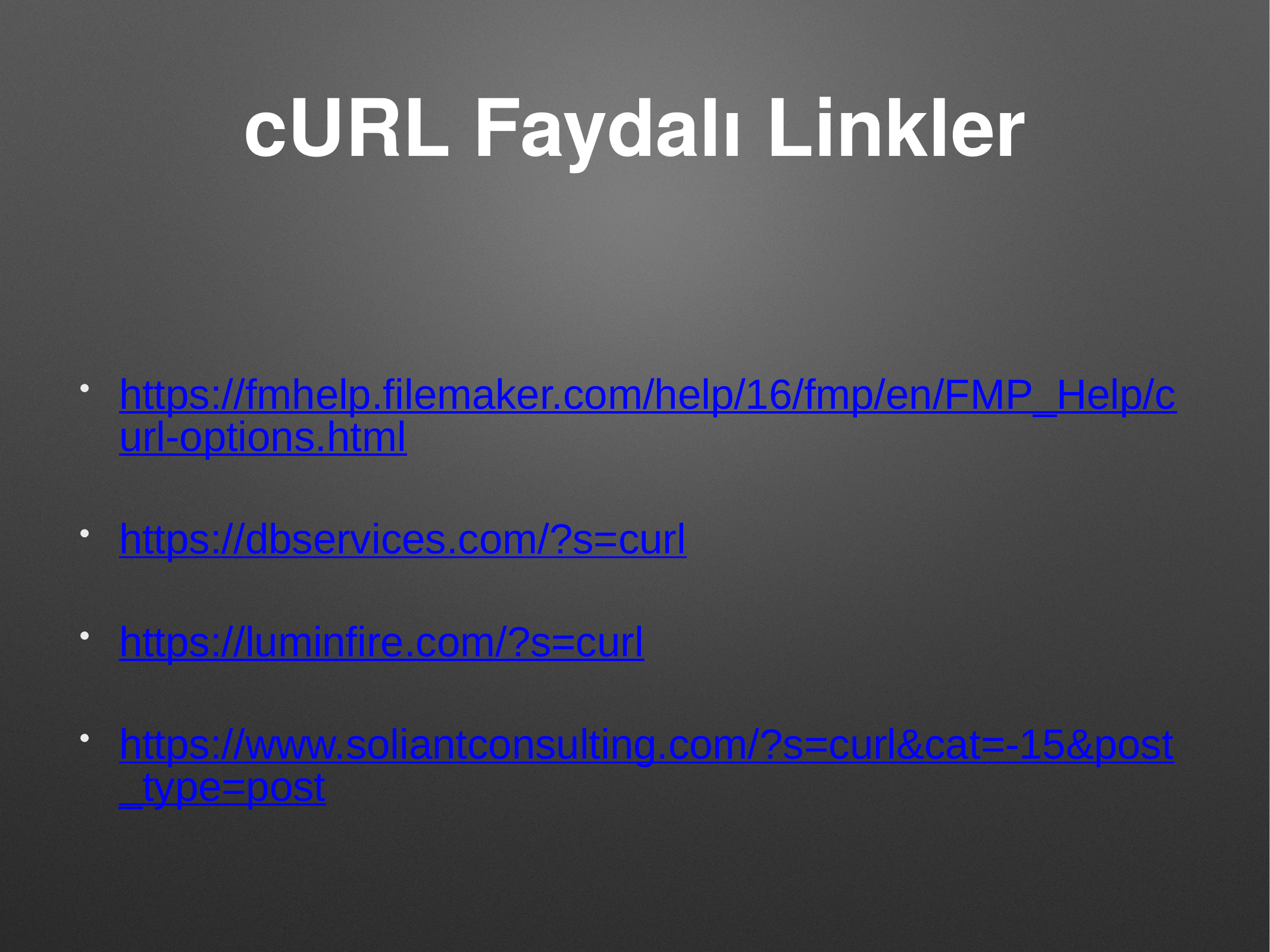

# cURL Faydalı Linkler
https://fmhelp.filemaker.com/help/16/fmp/en/FMP_Help/curl-options.html
https://dbservices.com/?s=curl
https://luminfire.com/?s=curl
https://www.soliantconsulting.com/?s=curl&cat=-15&post_type=post